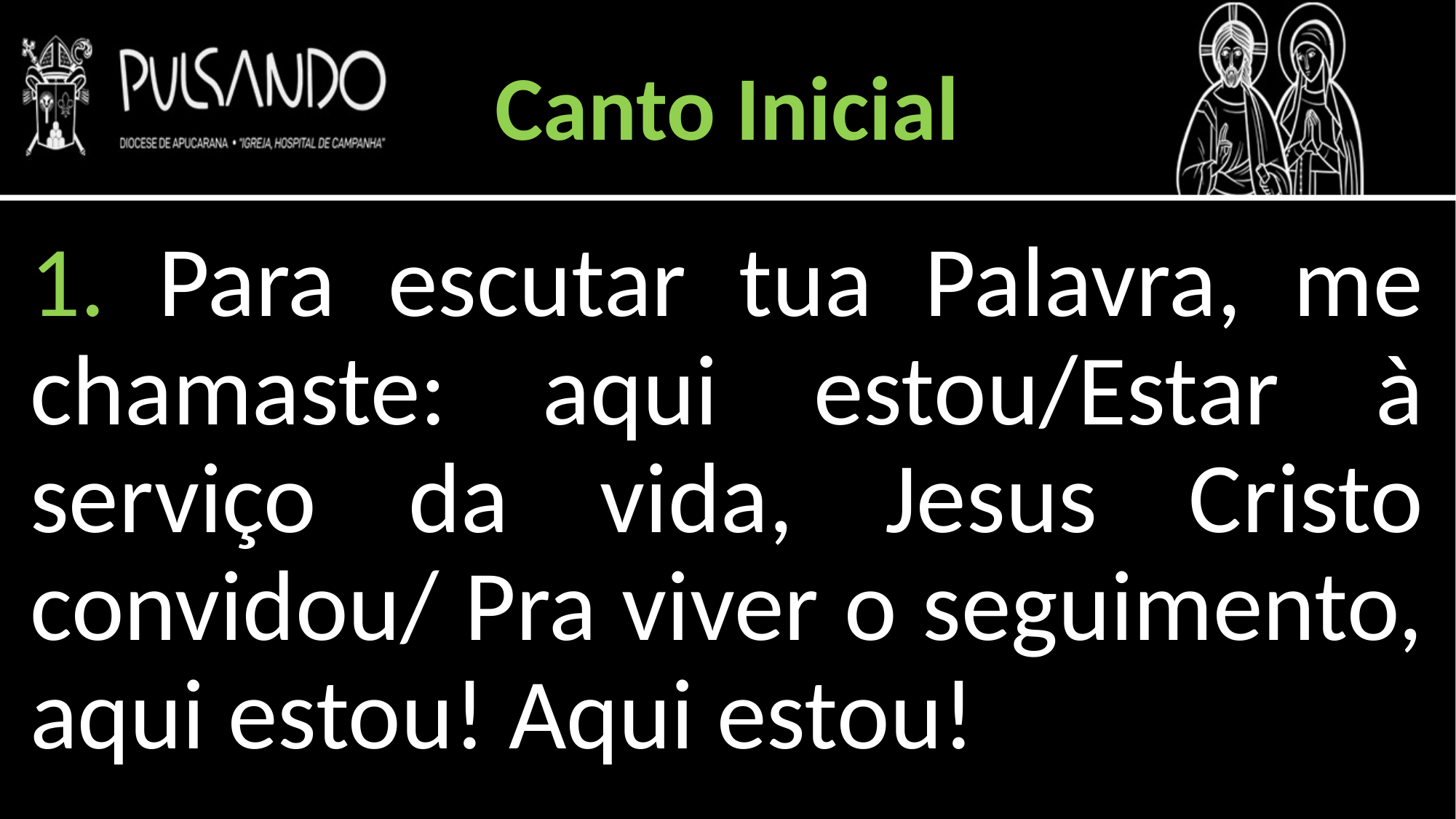

Canto Inicial
1. Para escutar tua Palavra, me chamaste: aqui estou/Estar à serviço da vida, Jesus Cristo convidou/ Pra viver o seguimento, aqui estou! Aqui estou!